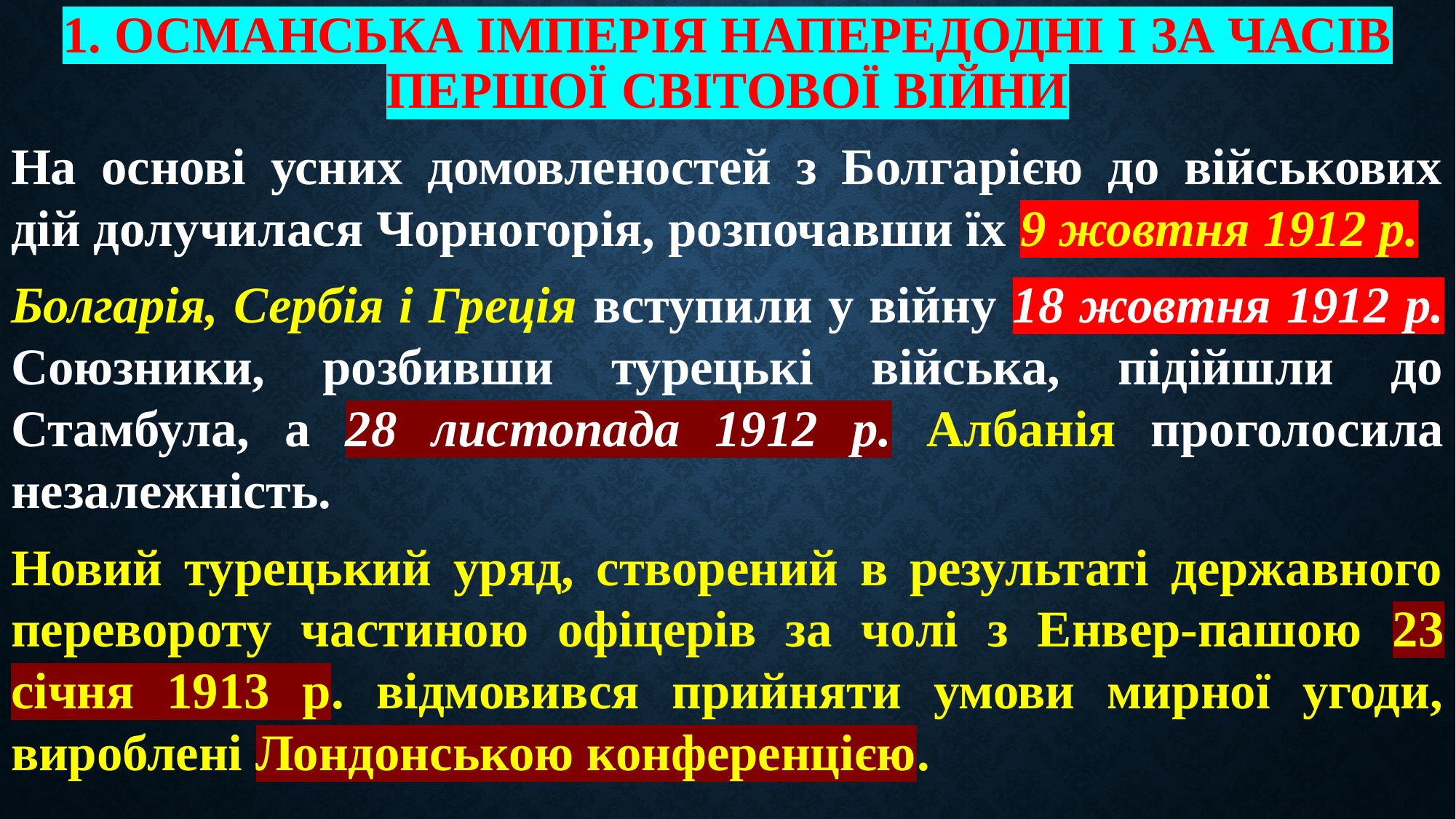

# 1. Османська імперія напередодні і за часів першої світової війни
На основі усних домовленостей з Болгарією до військових дій долучилася Чорногорія, розпочавши їх 9 жовтня 1912 р.
Болгарія, Сербія і Греція вступили у війну 18 жовтня 1912 р. Союзники, розбивши турецькі війська, підійшли до Стамбула, а 28 листопада 1912 р. Албанія проголосила незалежність.
Новий турецький уряд, створений в результаті державного перевороту частиною офіцерів за чолі з Енвер-пашою 23 січня 1913 р. відмовився прийняти умови мирної угоди, вироблені Лондонською конференцією.